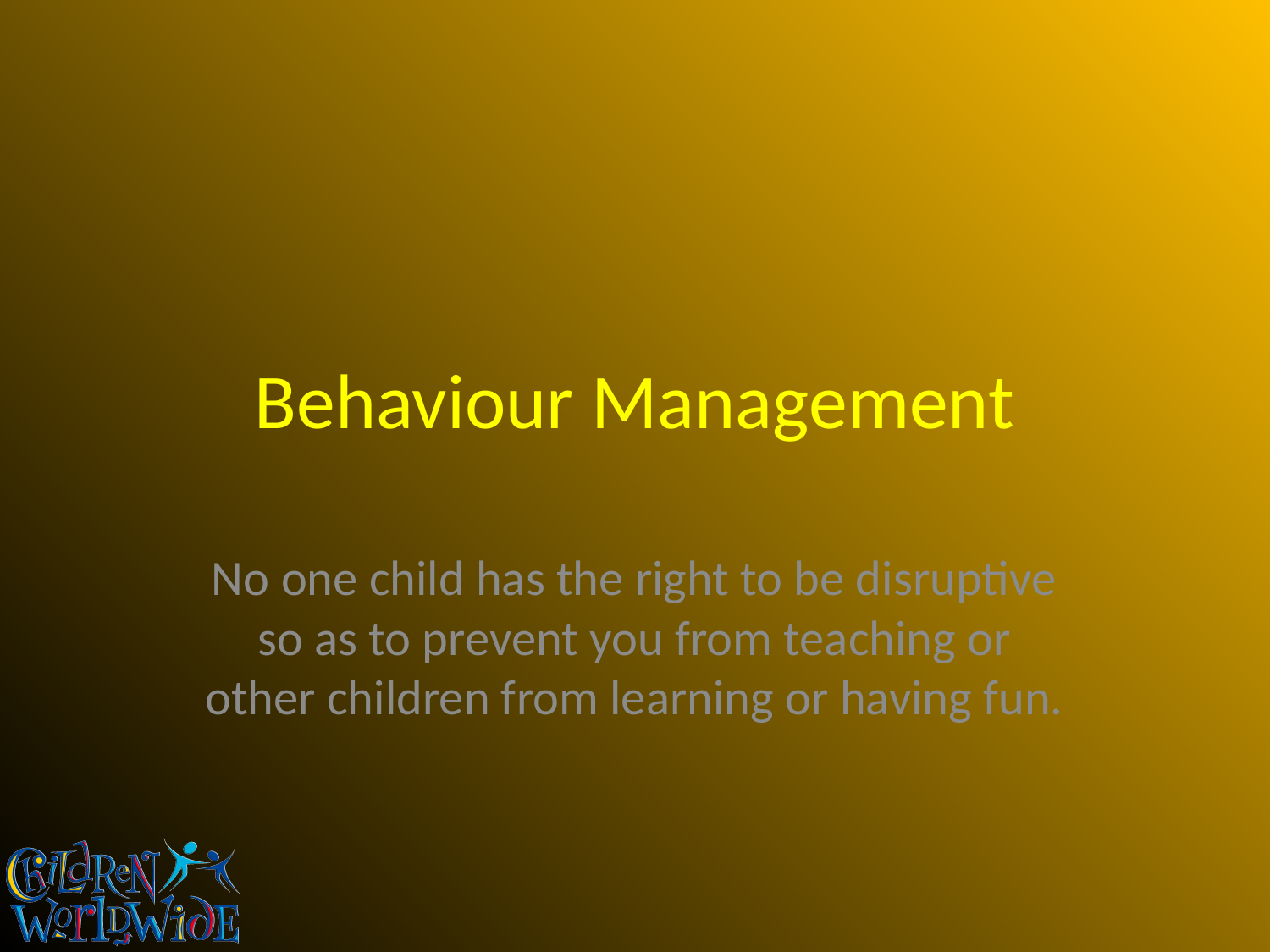

# Behaviour Management
No one child has the right to be disruptive so as to prevent you from teaching or other children from learning or having fun.